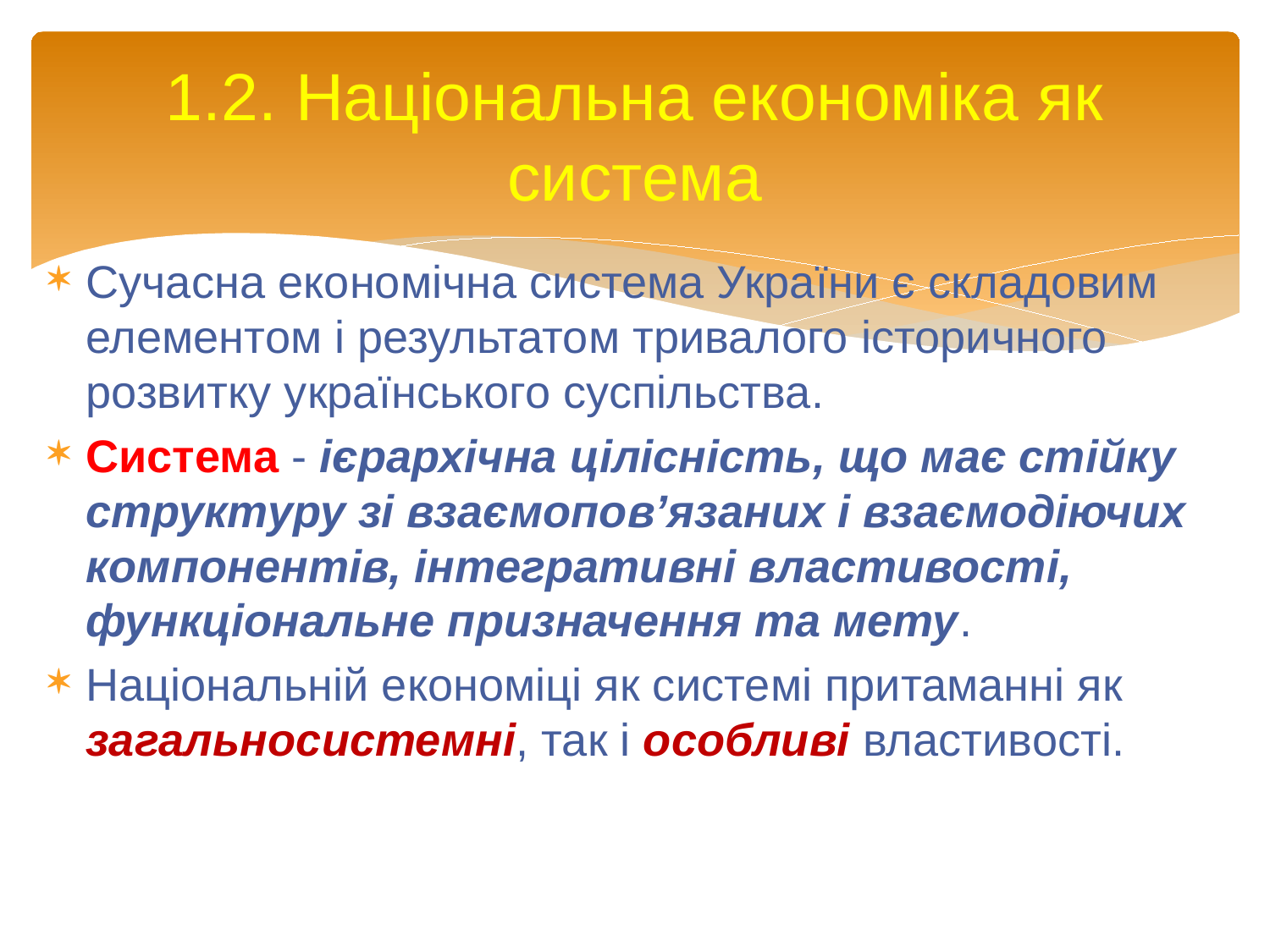

# 1.2. Національна економіка як система
Сучасна економічна система України є складовим елементом і результатом тривалого історичного розвитку українського суспільства.
Система - ієрархічна цілісність, що має стійку структуру зі взаємопов’язаних і взаємодіючих компонентів, інтегративні властивості, функціональне призначення та мету.
Національній економіці як системі притаманні як загальносистемні, так і особливі властивості.